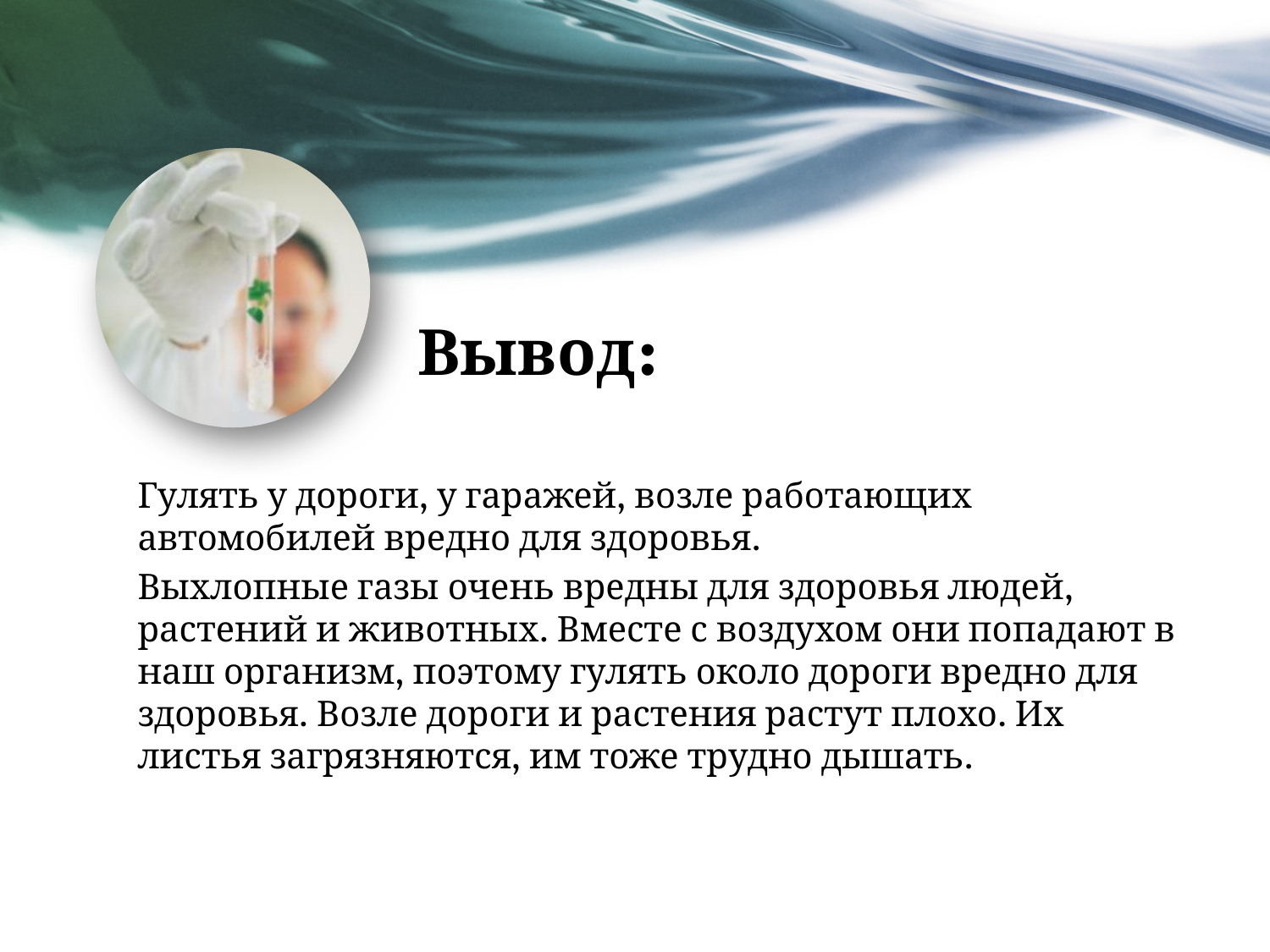

# Вывод:
Гулять у дороги, у гаражей, возле работающих автомобилей вредно для здоровья.
Выхлопные газы очень вредны для здоровья людей, растений и животных. Вместе с воздухом они попадают в наш организм, поэтому гулять около дороги вредно для здоровья. Возле дороги и растения растут плохо. Их листья загрязняются, им тоже трудно дышать.